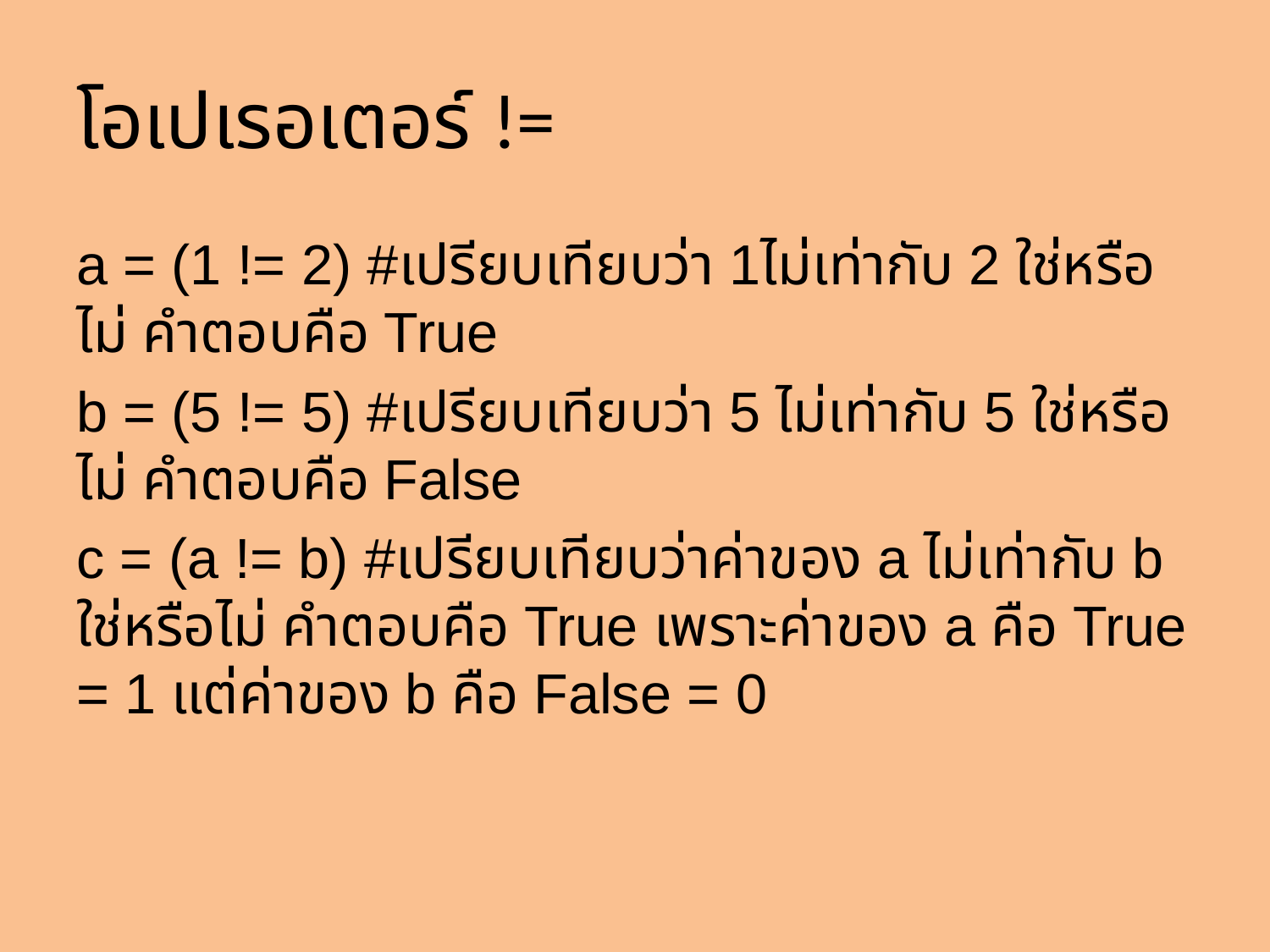

# โอเปเรอเตอร์ !=
a = (1 != 2) #เปรียบเทียบว่า 1ไม่เท่ากับ 2 ใช่หรือไม่ คำตอบคือ True
b = (5 != 5) #เปรียบเทียบว่า 5 ไม่เท่ากับ 5 ใช่หรือไม่ คำตอบคือ False
c = (a != b) #เปรียบเทียบว่าค่าของ a ไม่เท่ากับ b ใช่หรือไม่ คำตอบคือ True เพราะค่าของ a คือ True = 1 แต่ค่าของ b คือ False = 0